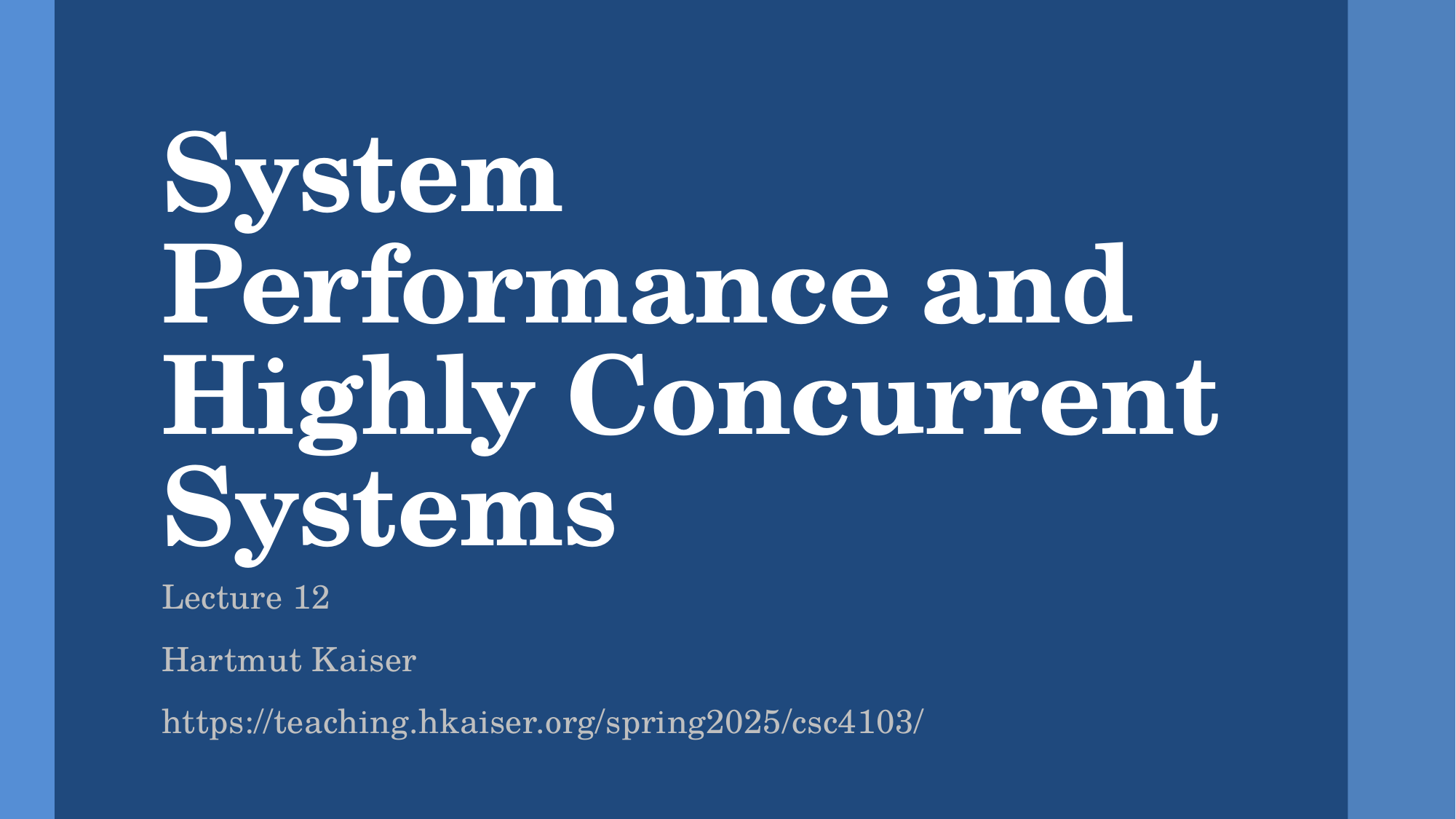

# System Performance and Highly Concurrent Systems
Lecture 12
Hartmut Kaiser
https://teaching.hkaiser.org/spring2025/csc4103/